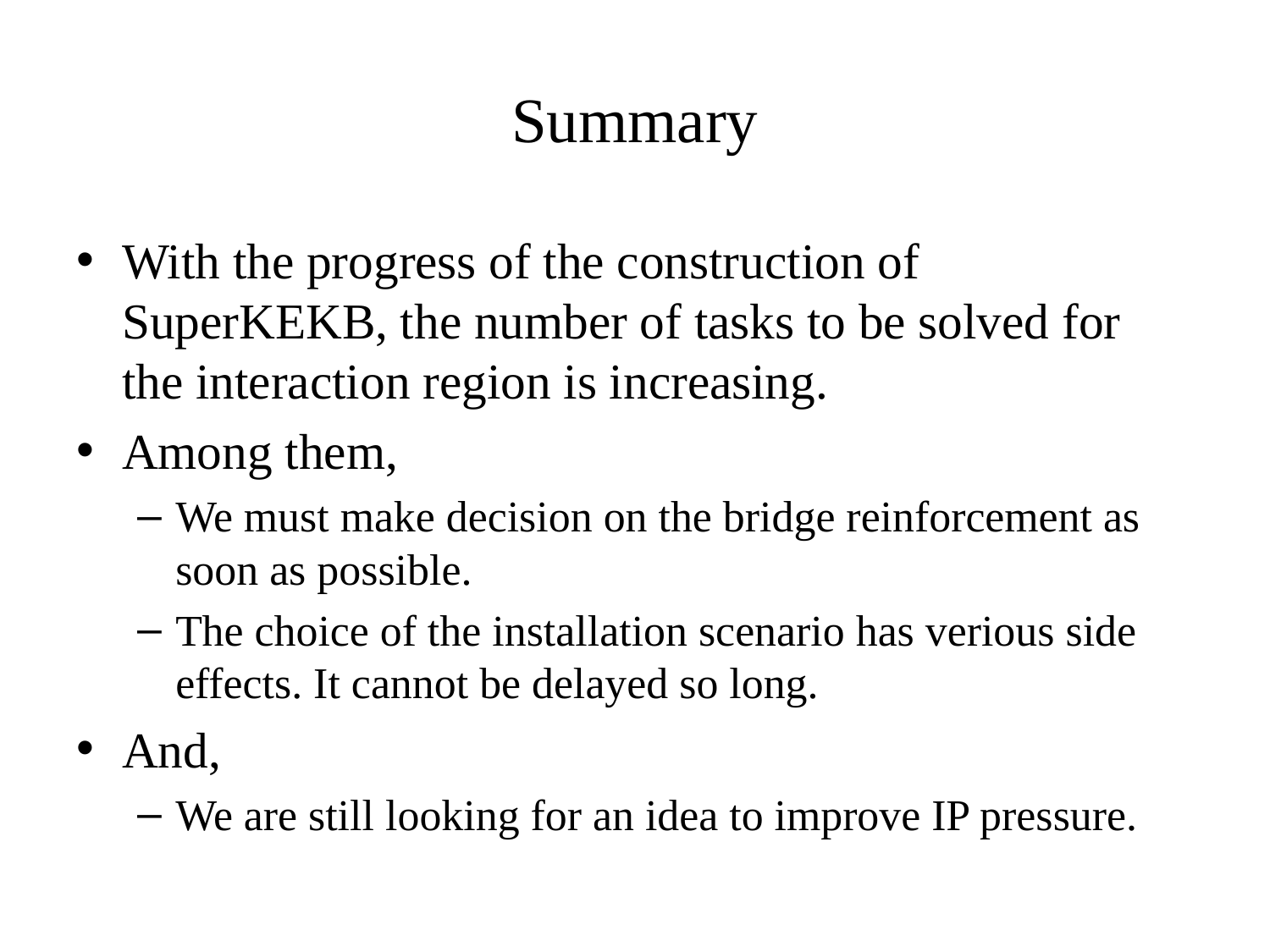

# Summary
With the progress of the construction of SuperKEKB, the number of tasks to be solved for the interaction region is increasing.
Among them,
We must make decision on the bridge reinforcement as soon as possible.
The choice of the installation scenario has verious side effects. It cannot be delayed so long.
And,
We are still looking for an idea to improve IP pressure.